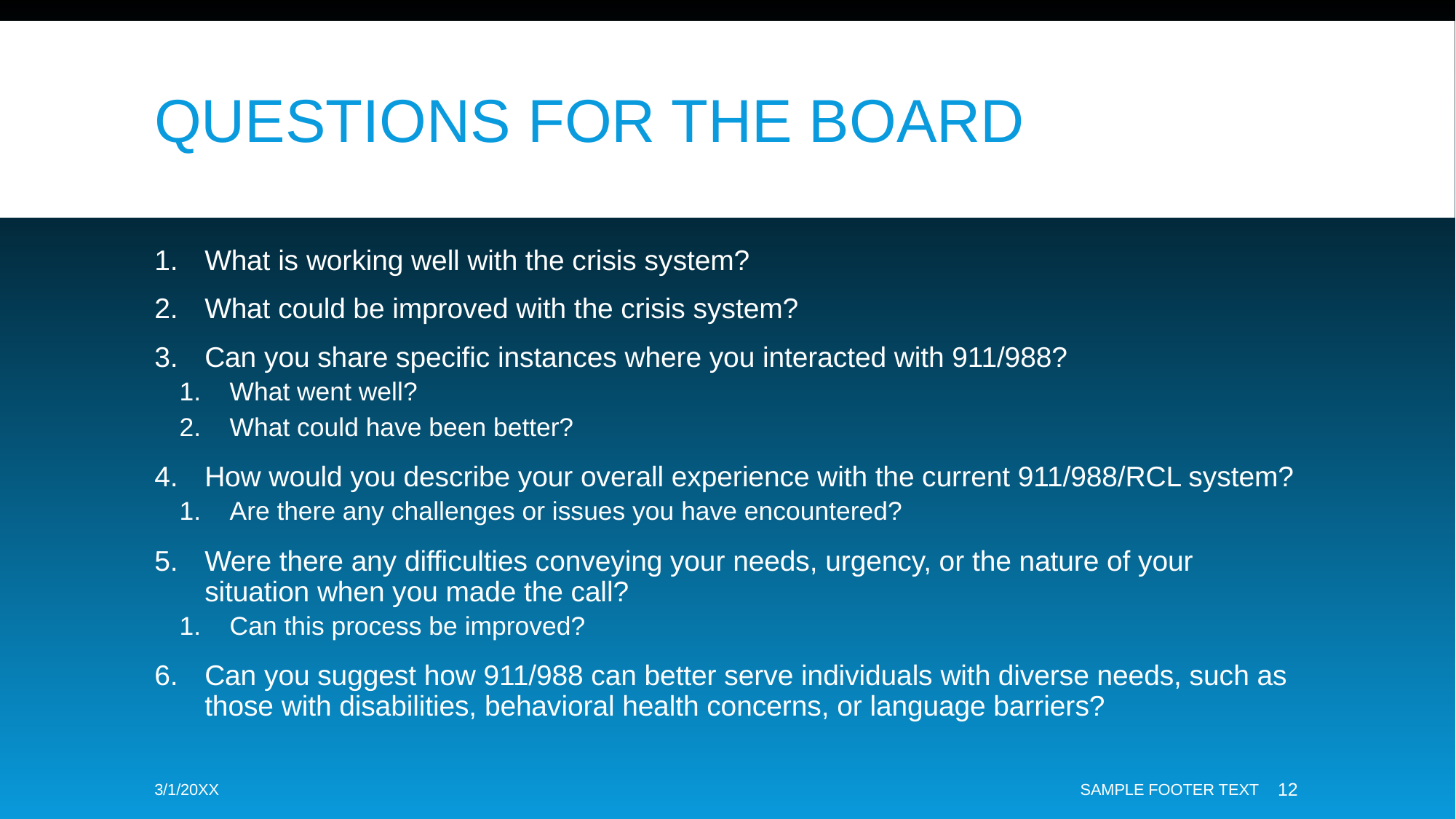

# Questions for the Board
What is working well with the crisis system?
What could be improved with the crisis system?
Can you share specific instances where you interacted with 911/988?
What went well?
What could have been better?
How would you describe your overall experience with the current 911/988/RCL system?
Are there any challenges or issues you have encountered?
Were there any difficulties conveying your needs, urgency, or the nature of your situation when you made the call?
Can this process be improved?
Can you suggest how 911/988 can better serve individuals with diverse needs, such as those with disabilities, behavioral health concerns, or language barriers?

3/1/20XX
SAMPLE FOOTER TEXT
12